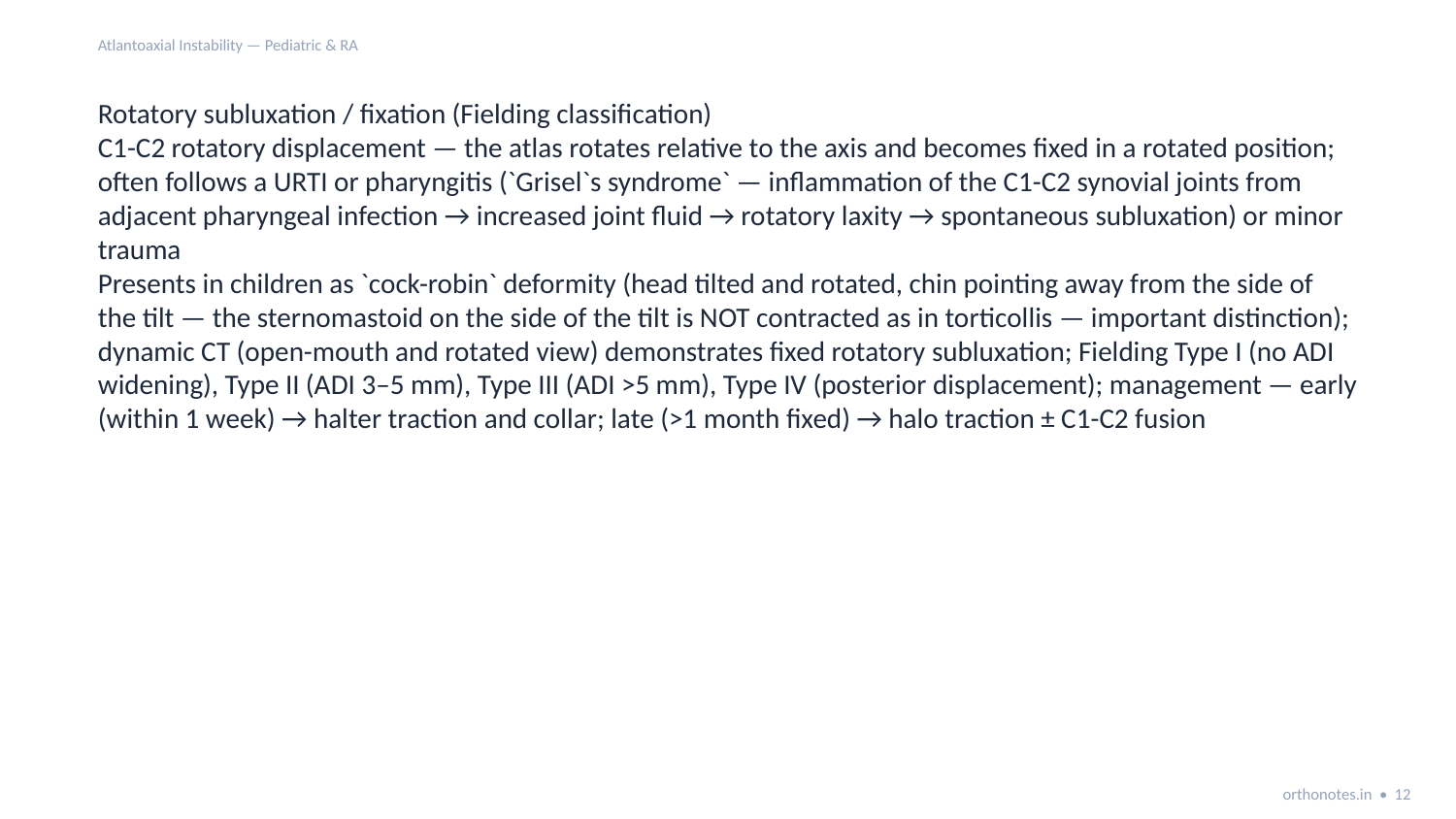

Atlantoaxial Instability — Pediatric & RA
Rotatory subluxation / fixation (Fielding classification)
C1-C2 rotatory displacement — the atlas rotates relative to the axis and becomes fixed in a rotated position; often follows a URTI or pharyngitis (`Grisel`s syndrome` — inflammation of the C1-C2 synovial joints from adjacent pharyngeal infection → increased joint fluid → rotatory laxity → spontaneous subluxation) or minor trauma
Presents in children as `cock-robin` deformity (head tilted and rotated, chin pointing away from the side of the tilt — the sternomastoid on the side of the tilt is NOT contracted as in torticollis — important distinction); dynamic CT (open-mouth and rotated view) demonstrates fixed rotatory subluxation; Fielding Type I (no ADI widening), Type II (ADI 3–5 mm), Type III (ADI >5 mm), Type IV (posterior displacement); management — early (within 1 week) → halter traction and collar; late (>1 month fixed) → halo traction ± C1-C2 fusion
orthonotes.in  •  12